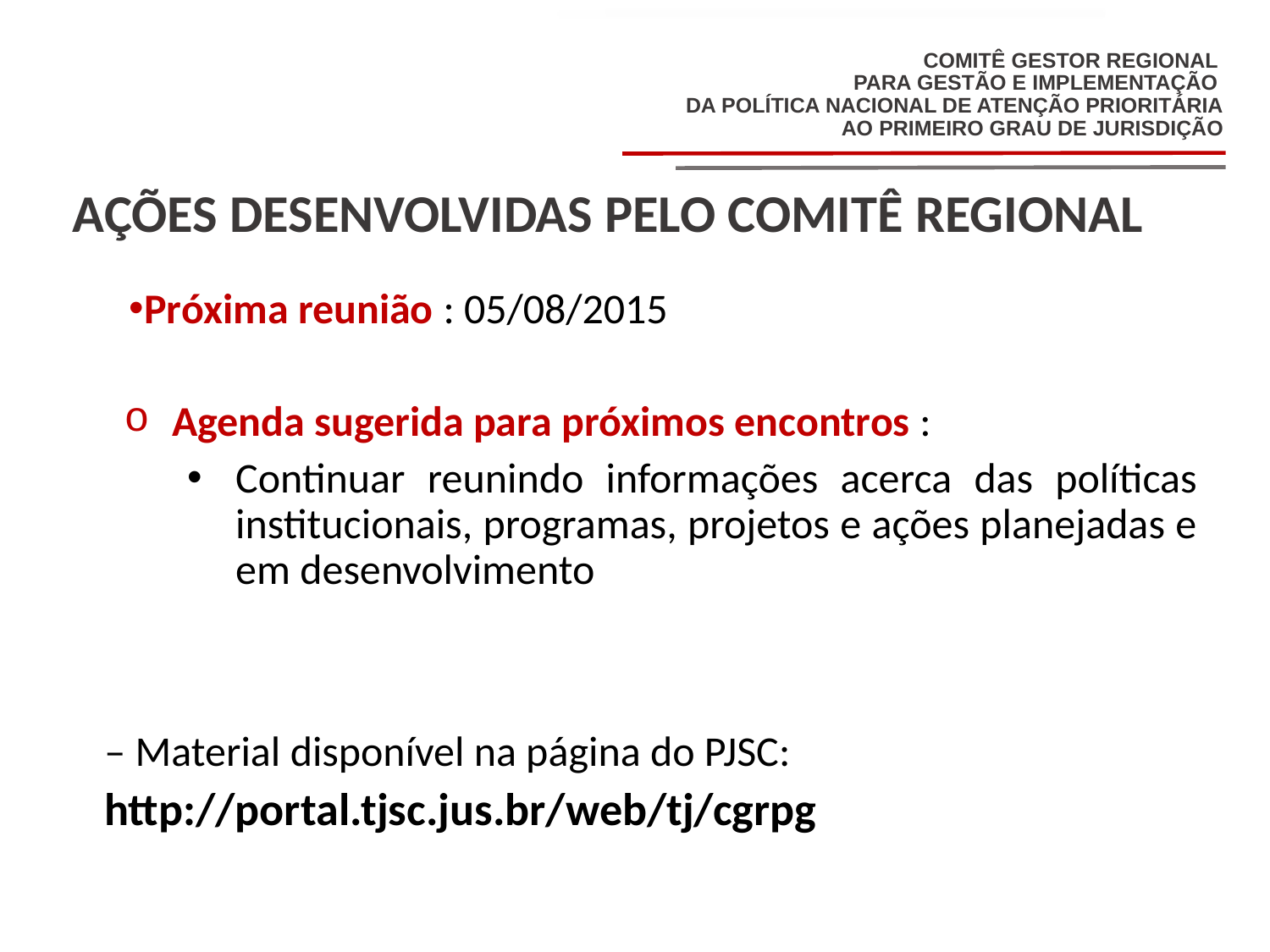

AÇÕES DESENVOLVIDAS PELO COMITÊ REGIONAL

Próxima reunião : 05/08/2015

Agenda sugerida para próximos encontros :
Continuar reunindo informações acerca das políticas institucionais, programas, projetos e ações planejadas e em desenvolvimento

– Material disponível na página do PJSC:
http://portal.tjsc.jus.br/web/tj/cgrpg